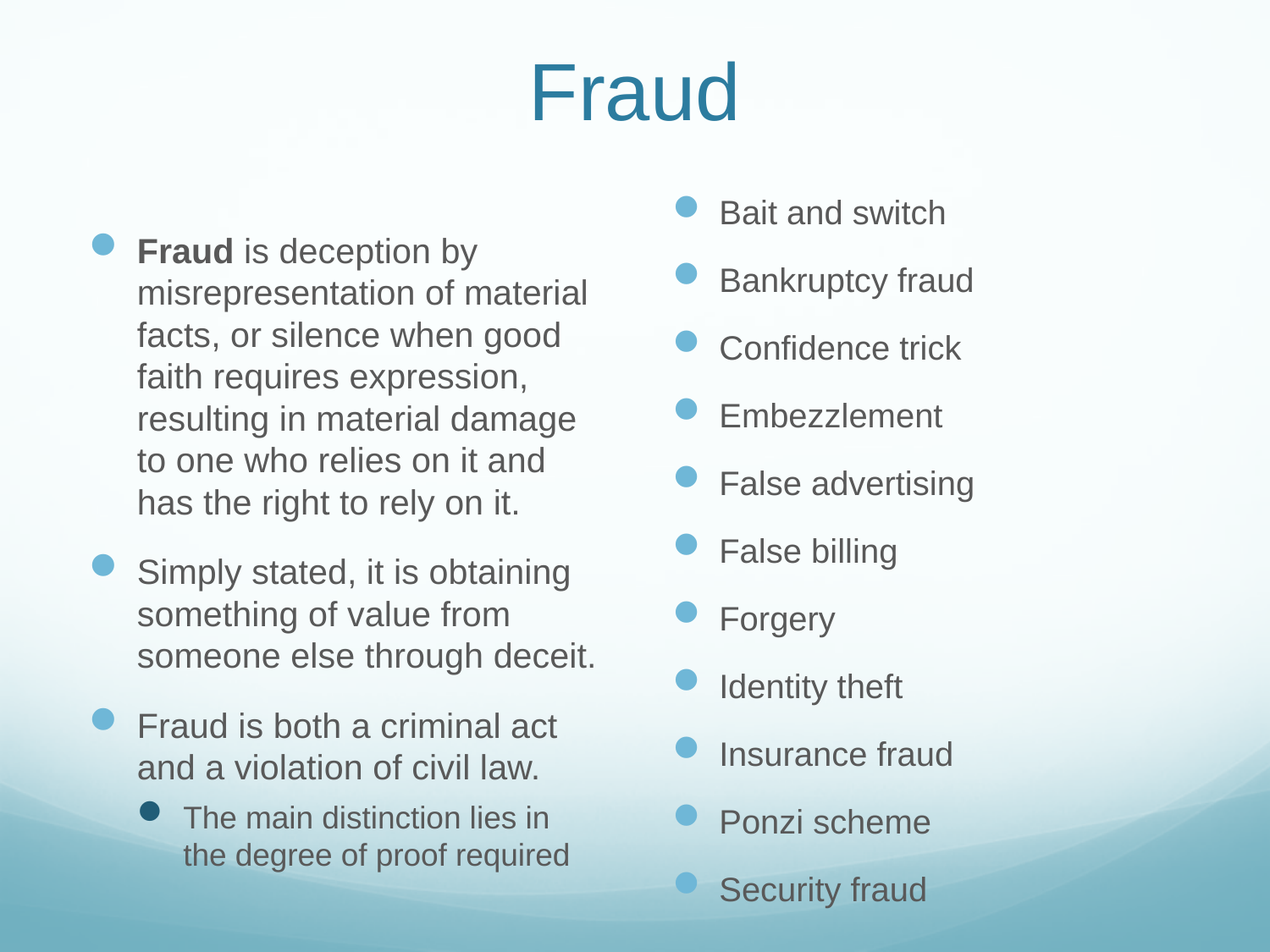

# Fraud
Bait and switch
Bankruptcy fraud
Confidence trick
Embezzlement
False advertising
False billing
Forgery
Identity theft
Insurance fraud
Ponzi scheme
Security fraud

Fraud is deception by misrepresentation of material facts, or silence when good faith requires expression, resulting in material damage to one who relies on it and has the right to rely on it.
Simply stated, it is obtaining something of value from someone else through deceit.
Fraud is both a criminal act and a violation of civil law.
The main distinction lies in the degree of proof required